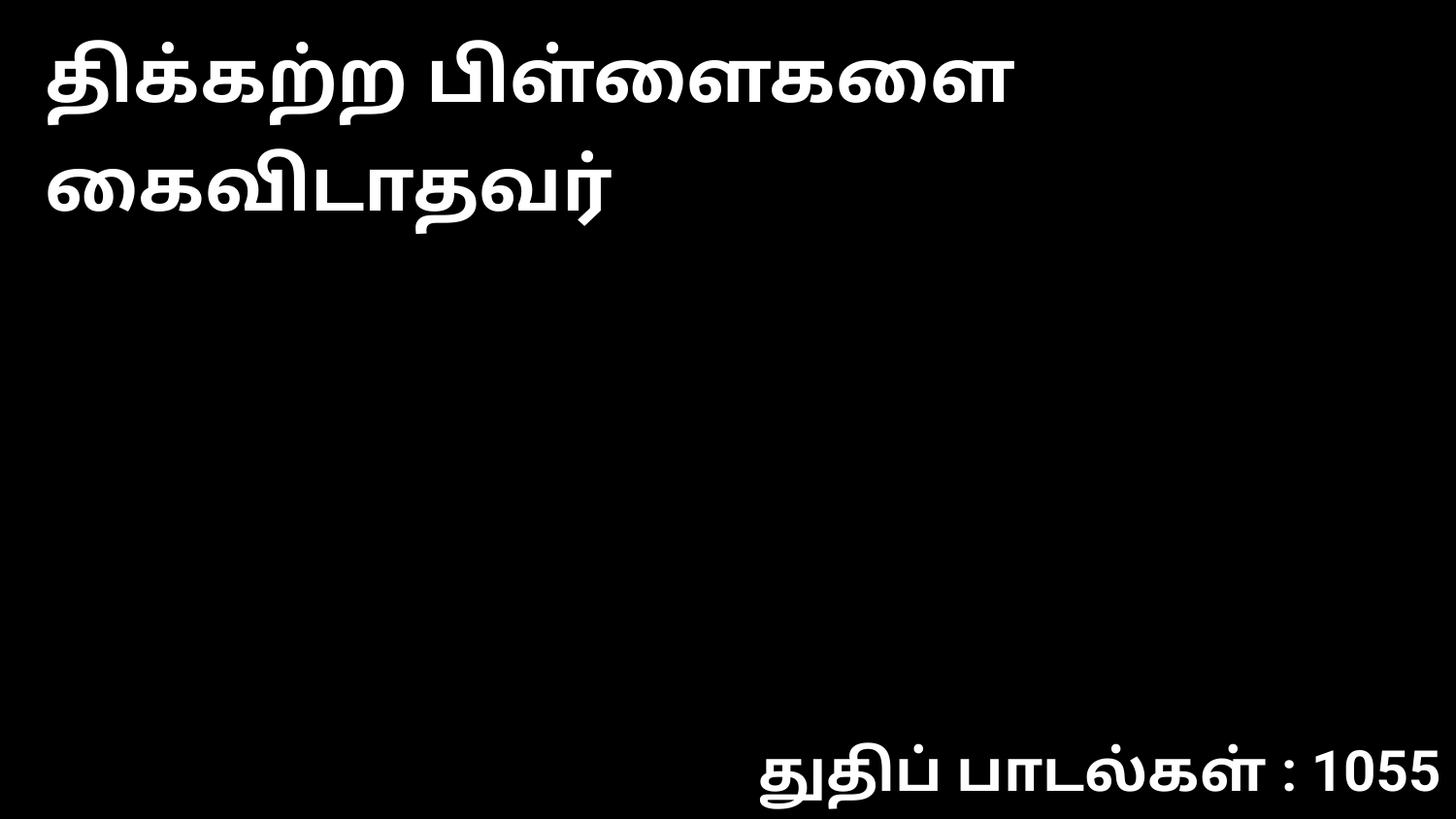

திக்கற்ற பிள்ளைகளை கைவிடாதவர்
துதிப் பாடல்கள் : 1055